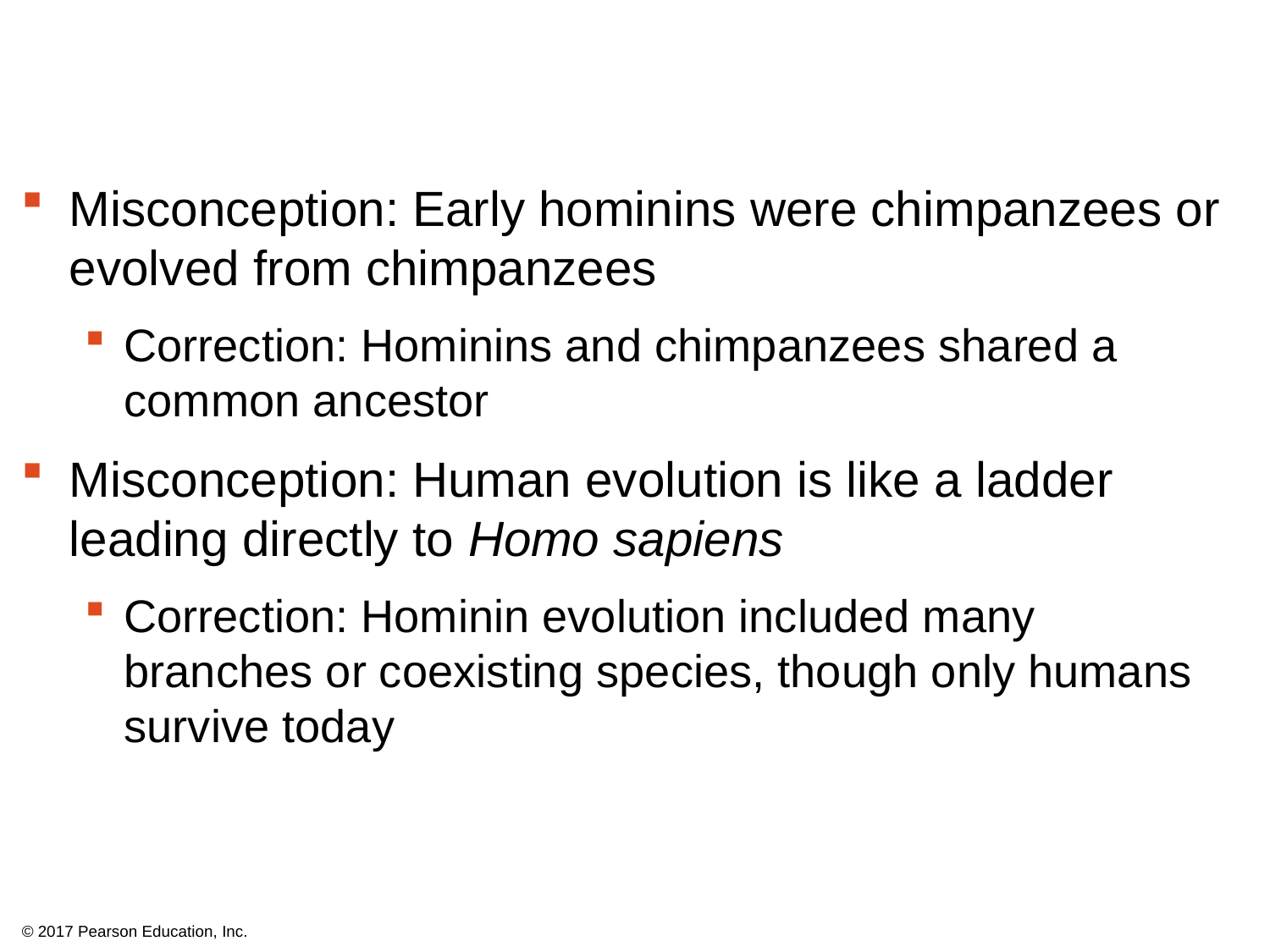

Misconception: Early hominins were chimpanzees or evolved from chimpanzees
Correction: Hominins and chimpanzees shared a common ancestor
Misconception: Human evolution is like a ladder leading directly to Homo sapiens
Correction: Hominin evolution included many branches or coexisting species, though only humans survive today
© 2017 Pearson Education, Inc.